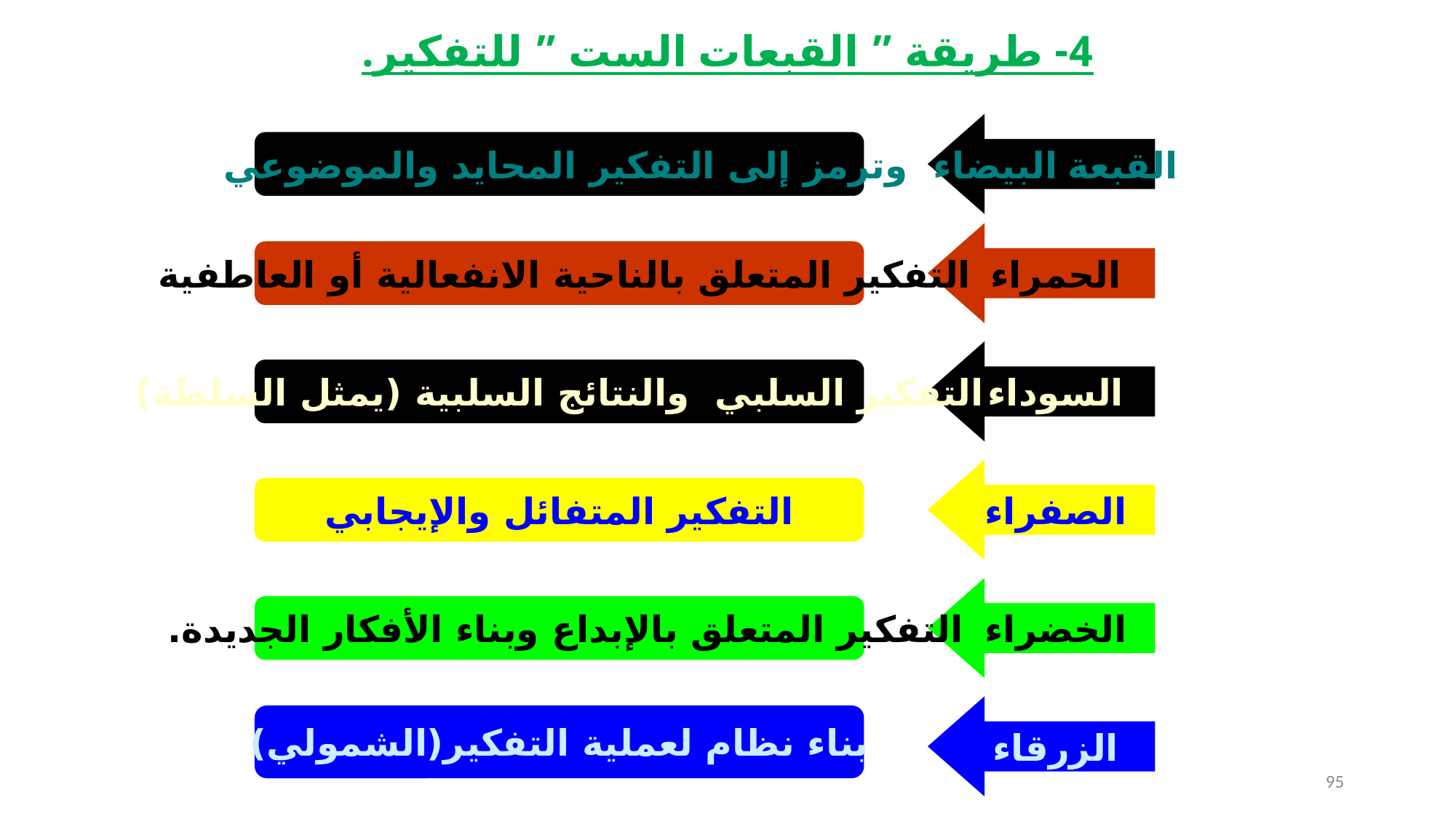

# 4- طريقة ” القبعات الست ” للتفكير.
القبعة البيضاء
وترمز إلى التفكير المحايد والموضوعي
الحمراء
التفكير المتعلق بالناحية الانفعالية أو العاطفية
السوداء
التفكير السلبي  والنتائج السلبية (يمثل السلطة)
الصفراء
التفكير المتفائل والإيجابي
الخضراء
التفكير المتعلق بالإبداع وبناء الأفكار الجديدة.
الزرقاء
بناء نظام لعملية التفكير(الشمولي)
95